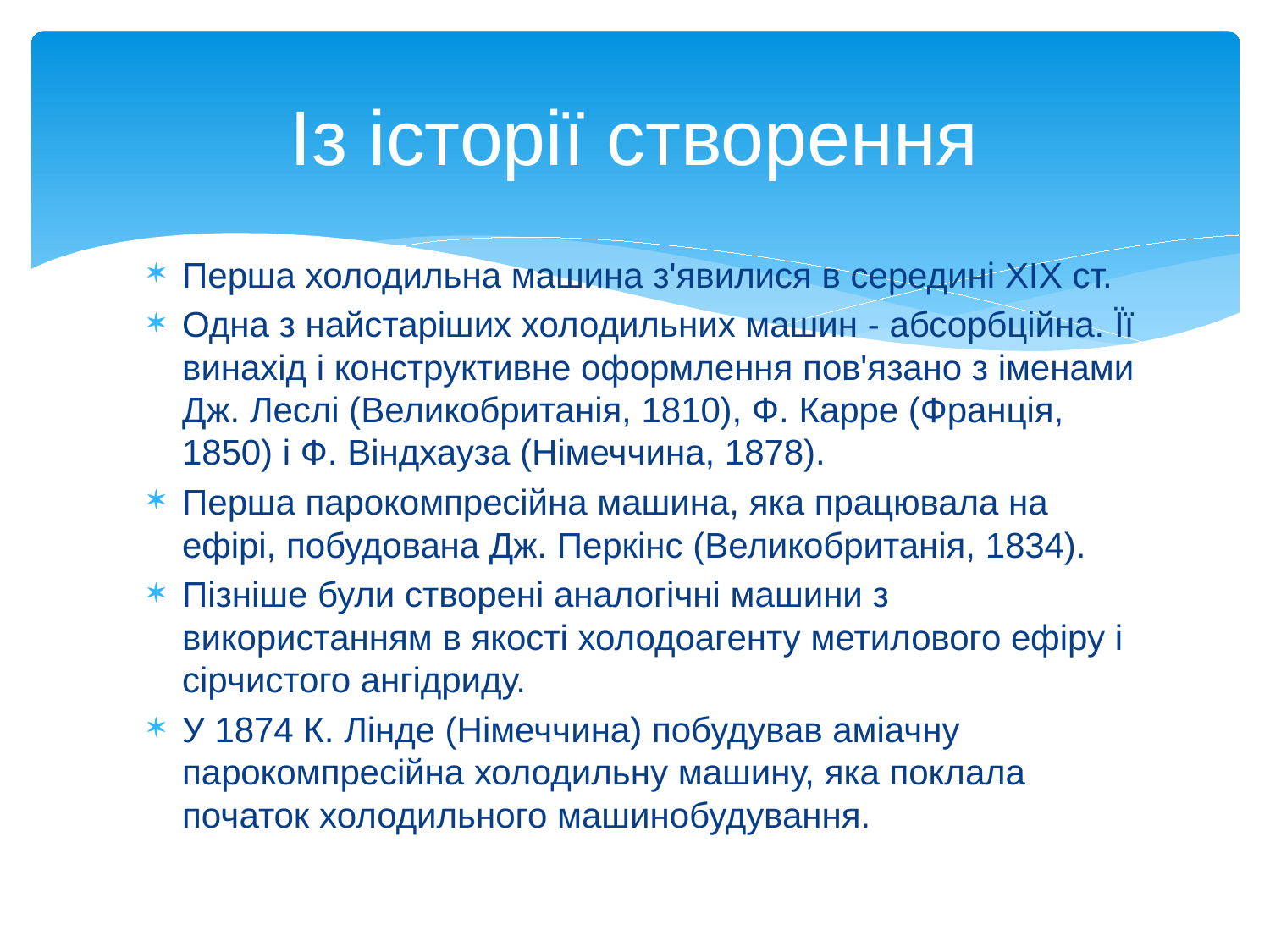

# Із історії створення
Перша холодильна машина з'явилися в середині XIX ст.
Одна з найстаріших холодильних машин - абсорбційна. Її винахід і конструктивне оформлення пов'язано з іменами Дж. Леслі (Великобританія, 1810), Ф. Карре (Франція, 1850) і Ф. Віндхауза (Німеччина, 1878).
Перша парокомпресійна машина, яка працювала на ефірі, побудована Дж. Перкінс (Великобританія, 1834).
Пізніше були створені аналогічні машини з використанням в якості холодоагенту метилового ефіру і сірчистого ангідриду.
У 1874 К. Лінде (Німеччина) побудував аміачну парокомпресійна холодильну машину, яка поклала початок холодильного машинобудування.